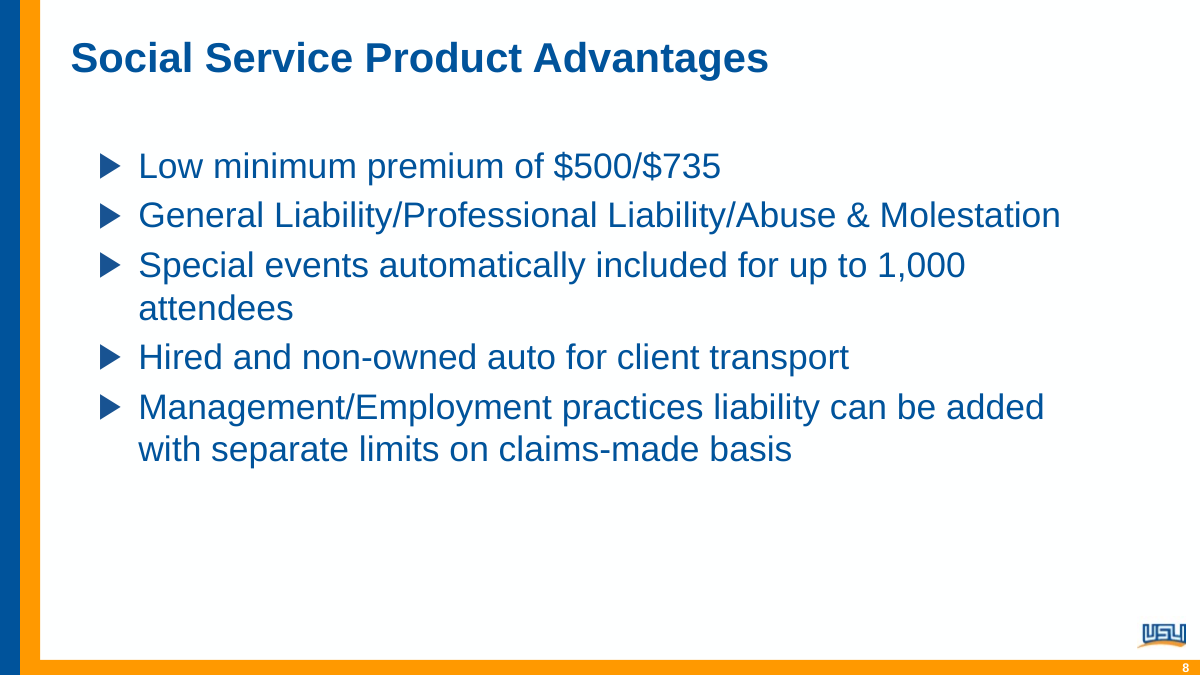

# Social Service Product Advantages
Low minimum premium of $500/$735
General Liability/Professional Liability/Abuse & Molestation
Special events automatically included for up to 1,000 attendees
Hired and non-owned auto for client transport
Management/Employment practices liability can be added with separate limits on claims-made basis